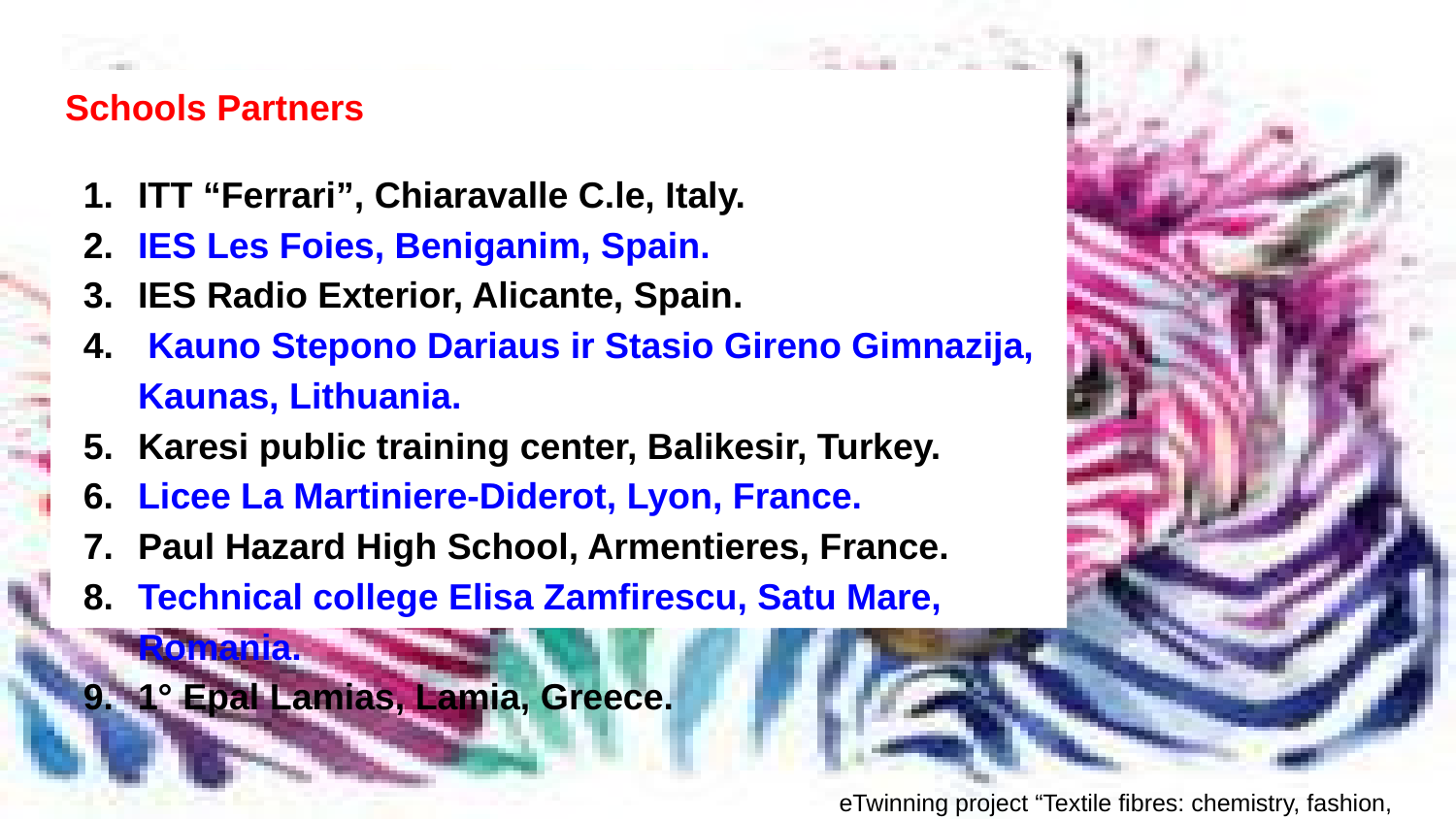

Schools Partners

ITT “Ferrari”, Chiaravalle C.le, Italy.
IES Les Foies, Beniganim, Spain.
IES Radio Exterior, Alicante, Spain.
 Kauno Stepono Dariaus ir Stasio Gireno Gimnazija, Kaunas, Lithuania.
Karesi public training center, Balikesir, Turkey.
Licee La Martiniere-Diderot, Lyon, France.
Paul Hazard High School, Armentieres, France.
Technical college Elisa Zamfirescu, Satu Mare, Romania.
1° Epal Lamias, Lamia, Greece.

eTwinning project “Textile fibres: chemistry, fashion, tradition” , 2018